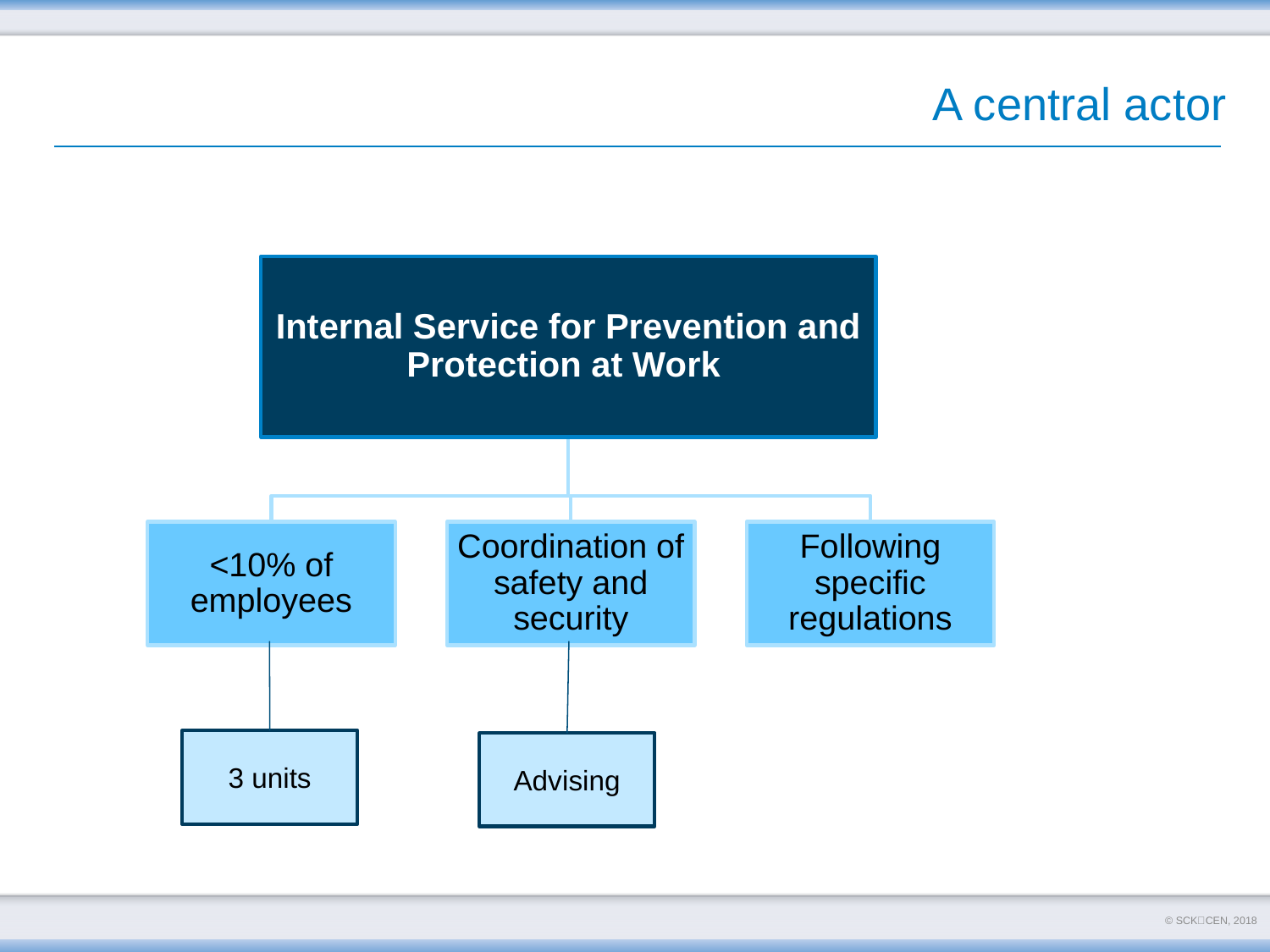

# A central actor
Internal Service for Prevention and Protection at Work
<10% of employees
Coordination of safety and security
Following specific regulations

3 units
Advising